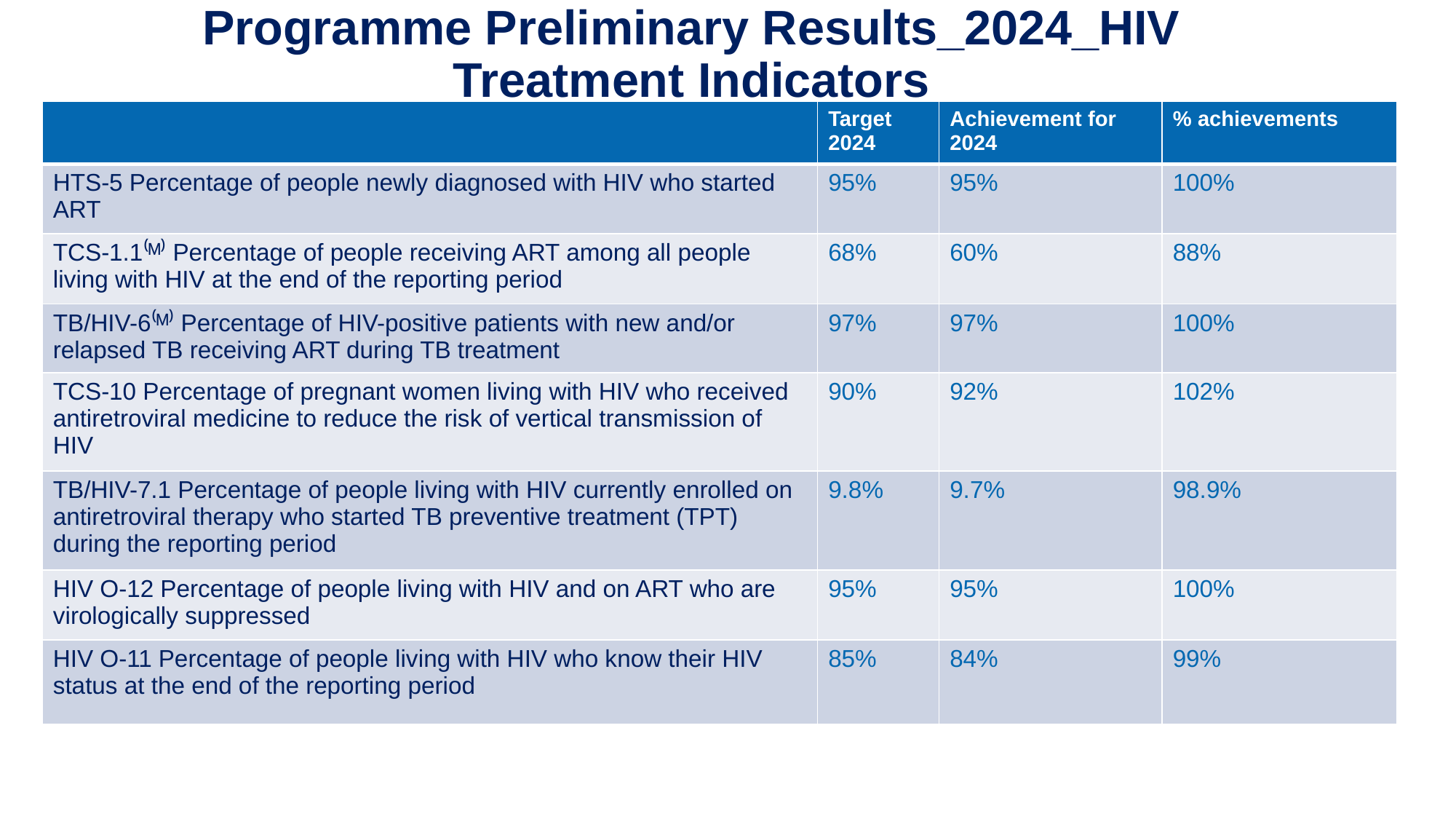

# Programme Preliminary Results_2024_HIV Treatment Indicators
|  | Target 2024 | Achievement for 2024 | % achievements |
| --- | --- | --- | --- |
| HTS-5 Percentage of people newly diagnosed with HIV who started ART | 95% | 95% | 100% |
| TCS-1.1⁽ᴹ⁾ Percentage of people receiving ART among all people living with HIV at the end of the reporting period | 68% | 60% | 88% |
| TB/HIV-6⁽ᴹ⁾ Percentage of HIV-positive patients with new and/or relapsed TB receiving ART during TB treatment | 97% | 97% | 100% |
| TCS-10 Percentage of pregnant women living with HIV who received antiretroviral medicine to reduce the risk of vertical transmission of HIV | 90% | 92% | 102% |
| TB/HIV-7.1 Percentage of people living with HIV currently enrolled on antiretroviral therapy who started TB preventive treatment (TPT) during the reporting period | 9.8% | 9.7% | 98.9% |
| HIV O-12 Percentage of people living with HIV and on ART who are virologically suppressed | 95% | 95% | 100% |
| HIV O-11 Percentage of people living with HIV who know their HIV status at the end of the reporting period | 85% | 84% | 99% |